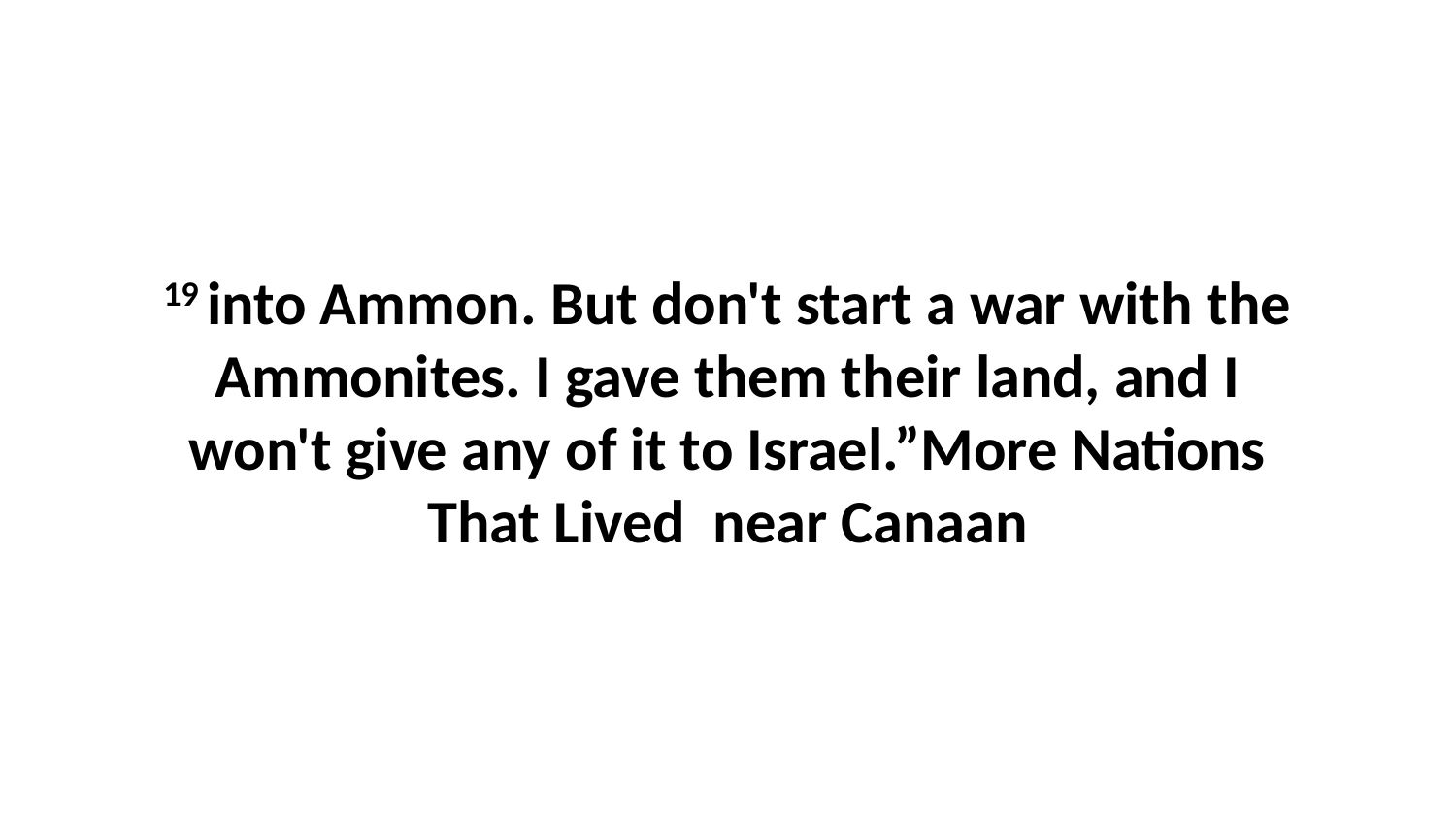

19 into Ammon. But don't start a war with the Ammonites. I gave them their land, and I won't give any of it to Israel.”More Nations That Lived  near Canaan